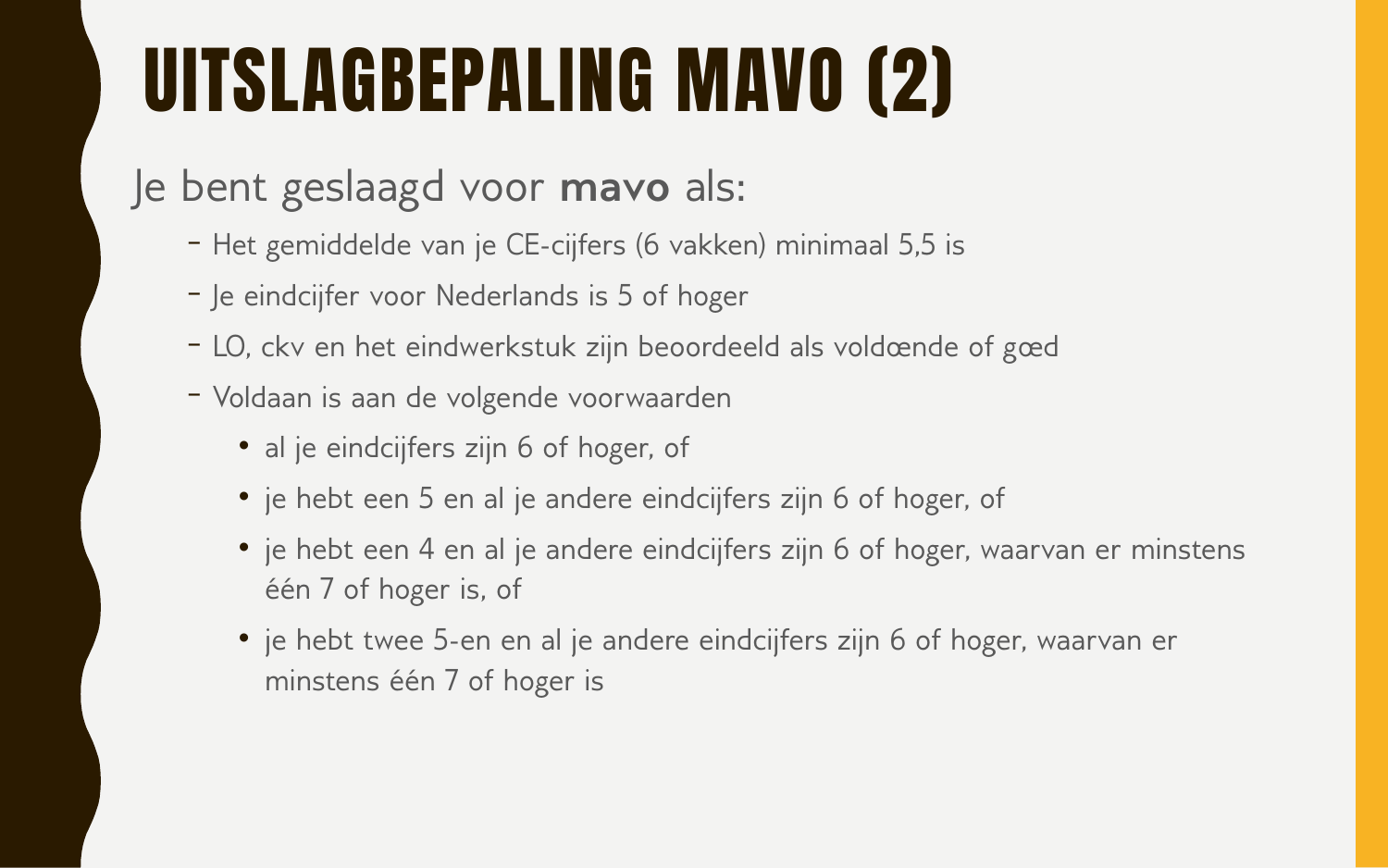

# Uitslagbepaling mavo (2)
Je bent geslaagd voor mavo als:
Het gemiddelde van je CE-cijfers (6 vakken) minimaal 5,5 is
Je eindcijfer voor Nederlands is 5 of hoger
LO, ckv en het eindwerkstuk zijn beoordeeld als voldoende of goed
Voldaan is aan de volgende voorwaarden
al je eindcijfers zijn 6 of hoger, of
je hebt een 5 en al je andere eindcijfers zijn 6 of hoger, of
je hebt een 4 en al je andere eindcijfers zijn 6 of hoger, waarvan er minstens één 7 of hoger is, of
je hebt twee 5-en en al je andere eindcijfers zijn 6 of hoger, waarvan er minstens één 7 of hoger is